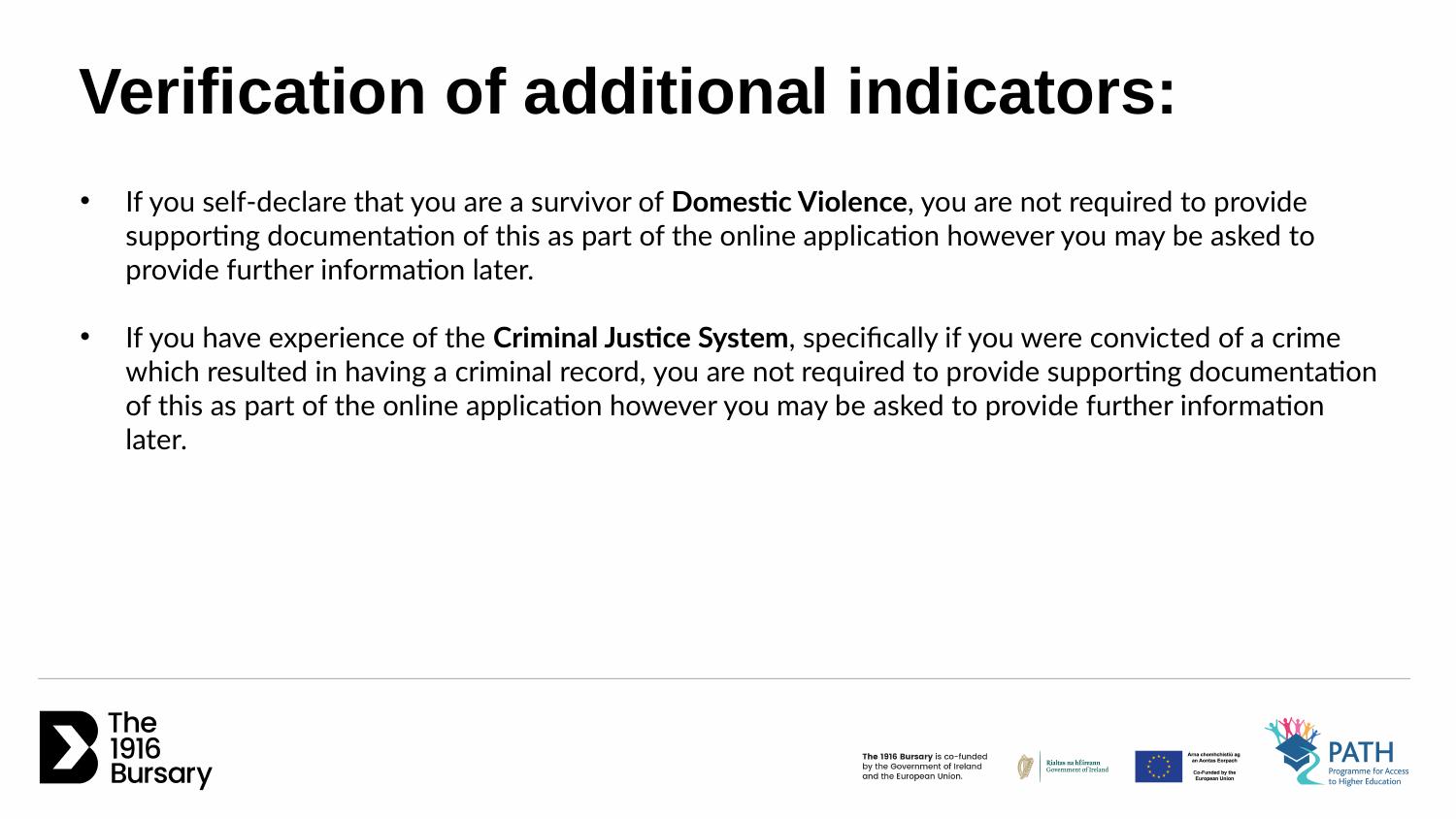

Verification of additional indicators:
If you self-declare that you are a survivor of Domestic Violence, you are not required to provide supporting documentation of this as part of the online application however you may be asked to provide further information later.

If you have experience of the Criminal Justice System, specifically if you were convicted of a crime which resulted in having a criminal record, you are not required to provide supporting documentation of this as part of the online application however you may be asked to provide further information later.